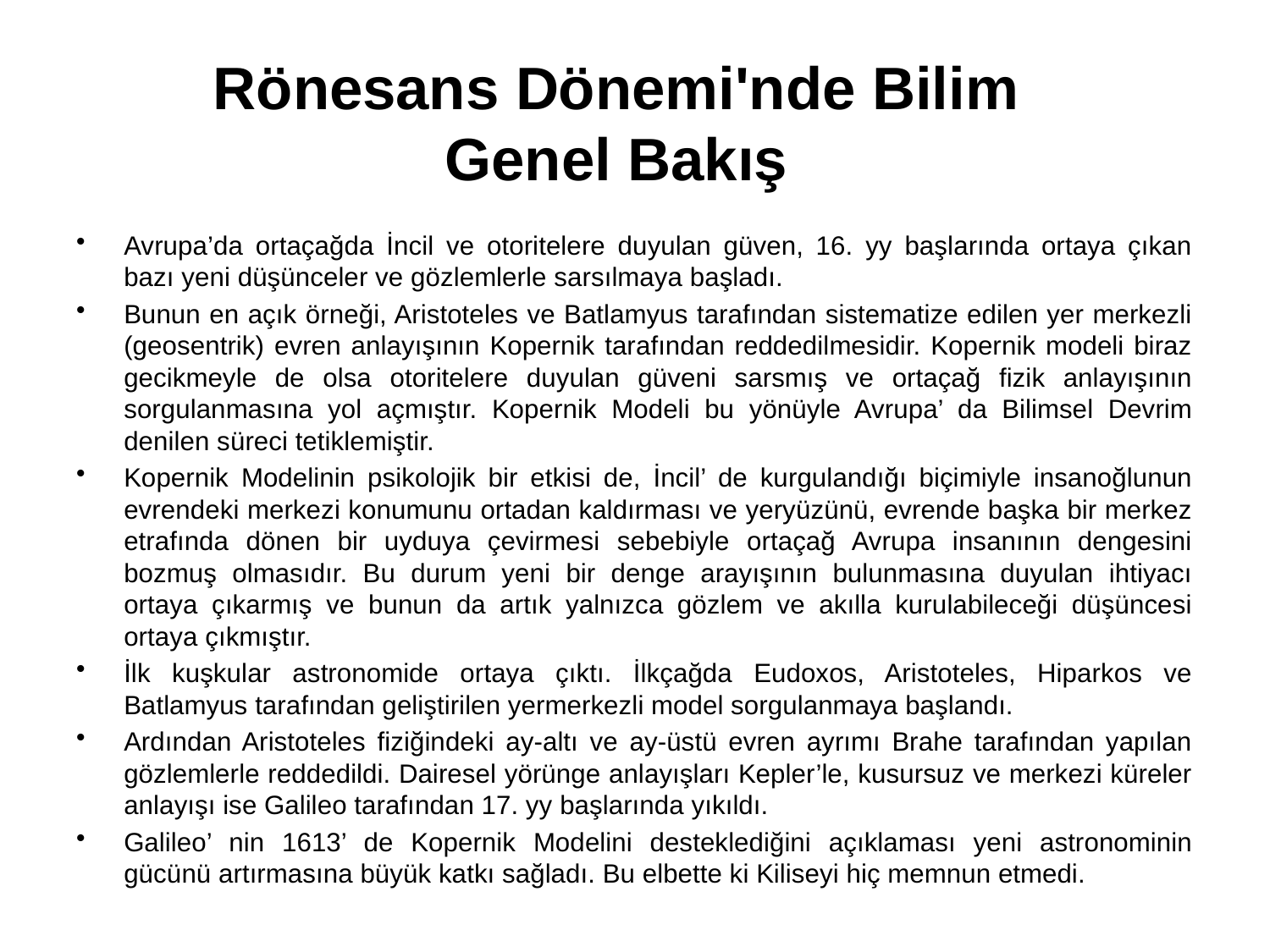

# Rönesans Dönemi'nde Bilim Genel Bakış
Avrupa’da ortaçağda İncil ve otoritelere duyulan güven, 16. yy başlarında ortaya çıkan bazı yeni düşünceler ve gözlemlerle sarsılmaya başladı.
Bunun en açık örneği, Aristoteles ve Batlamyus tarafından sistematize edilen yer merkezli (geosentrik) evren anlayışının Kopernik tarafından reddedilmesidir. Kopernik modeli biraz gecikmeyle de olsa otoritelere duyulan güveni sarsmış ve ortaçağ fizik anlayışının sorgulanmasına yol açmıştır. Kopernik Modeli bu yönüyle Avrupa’ da Bilimsel Devrim denilen süreci tetiklemiştir.
Kopernik Modelinin psikolojik bir etkisi de, İncil’ de kurgulandığı biçimiyle insanoğlunun evrendeki merkezi konumunu ortadan kaldırması ve yeryüzünü, evrende başka bir merkez etrafında dönen bir uyduya çevirmesi sebebiyle ortaçağ Avrupa insanının dengesini bozmuş olmasıdır. Bu durum yeni bir denge arayışının bulunmasına duyulan ihtiyacı ortaya çıkarmış ve bunun da artık yalnızca gözlem ve akılla kurulabileceği düşüncesi ortaya çıkmıştır.
İlk kuşkular astronomide ortaya çıktı. İlkçağda Eudoxos, Aristoteles, Hiparkos ve Batlamyus tarafından geliştirilen yermerkezli model sorgulanmaya başlandı.
Ardından Aristoteles fiziğindeki ay-altı ve ay-üstü evren ayrımı Brahe tarafından yapılan gözlemlerle reddedildi. Dairesel yörünge anlayışları Kepler’le, kusursuz ve merkezi küreler anlayışı ise Galileo tarafından 17. yy başlarında yıkıldı.
Galileo’ nin 1613’ de Kopernik Modelini desteklediğini açıklaması yeni astronominin gücünü artırmasına büyük katkı sağladı. Bu elbette ki Kiliseyi hiç memnun etmedi.